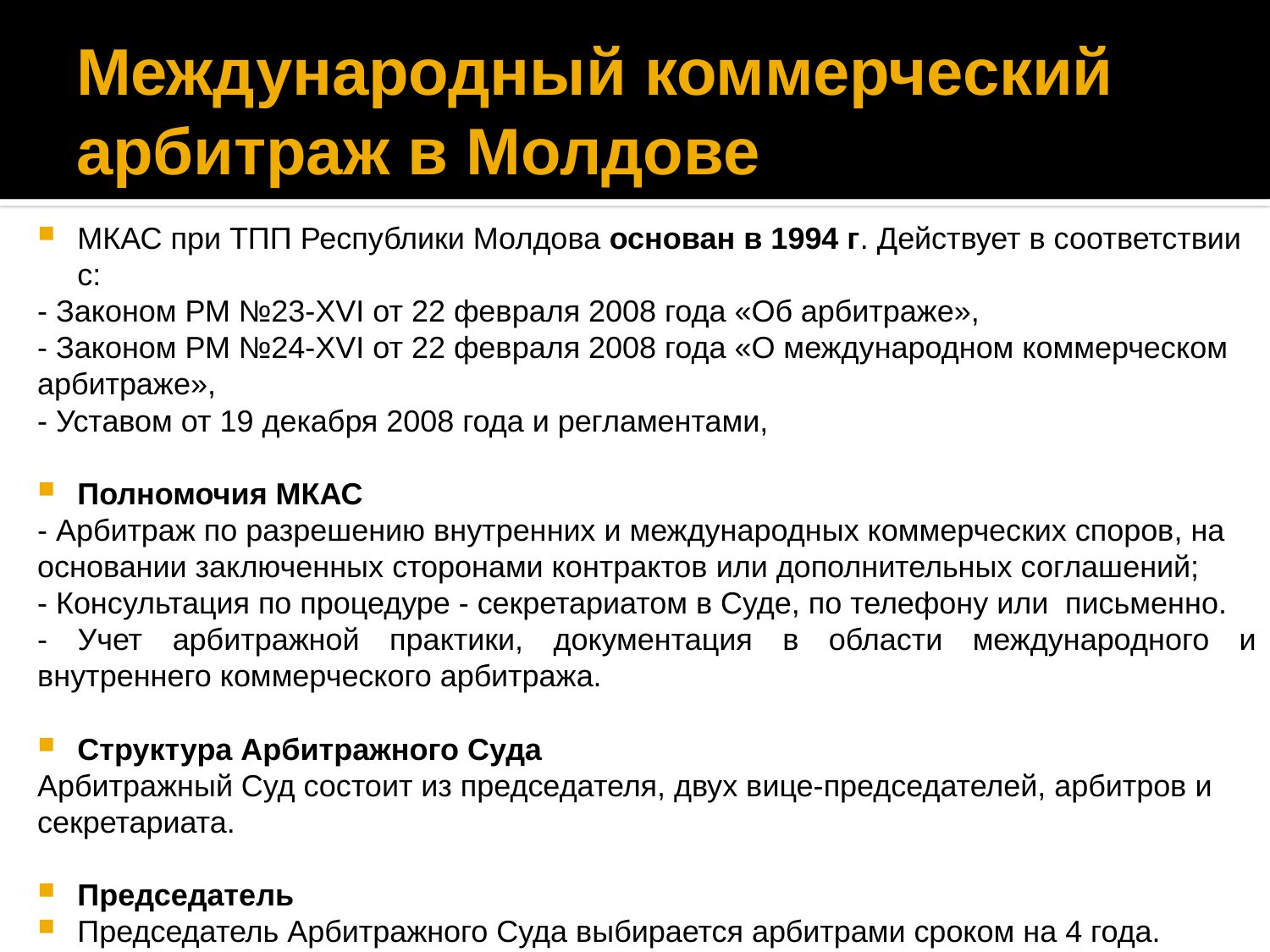

# Международный коммерческий арбитраж в Молдове
МКАС при ТПП Республики Молдова основан в 1994 г. Действует в соответствии с:
- Законом РМ №23-XVI от 22 февраля 2008 года «Об арбитраже»,
- Законом РМ №24-XVI от 22 февраля 2008 года «О международном коммерческом арбитраже»,
- Уставом от 19 декабря 2008 года и регламентами,

Полномочия МКАС
- Арбитраж по разрешению внутренних и международных коммерческих споров, на основании заключенных сторонами контрактов или дополнительных соглашений;
- Консультация по процедуре - секретариатом в Суде, по телефону или  письменно.
- Учет арбитражной практики, документация в области международного и внутреннего коммерческого арбитража.

Структура Арбитражного Суда
Арбитражный Суд состоит из председателя, двух вице-председателей, арбитров и секретариата.

Председатель
Председатель Арбитражного Суда выбирается арбитрами сроком на 4 года.